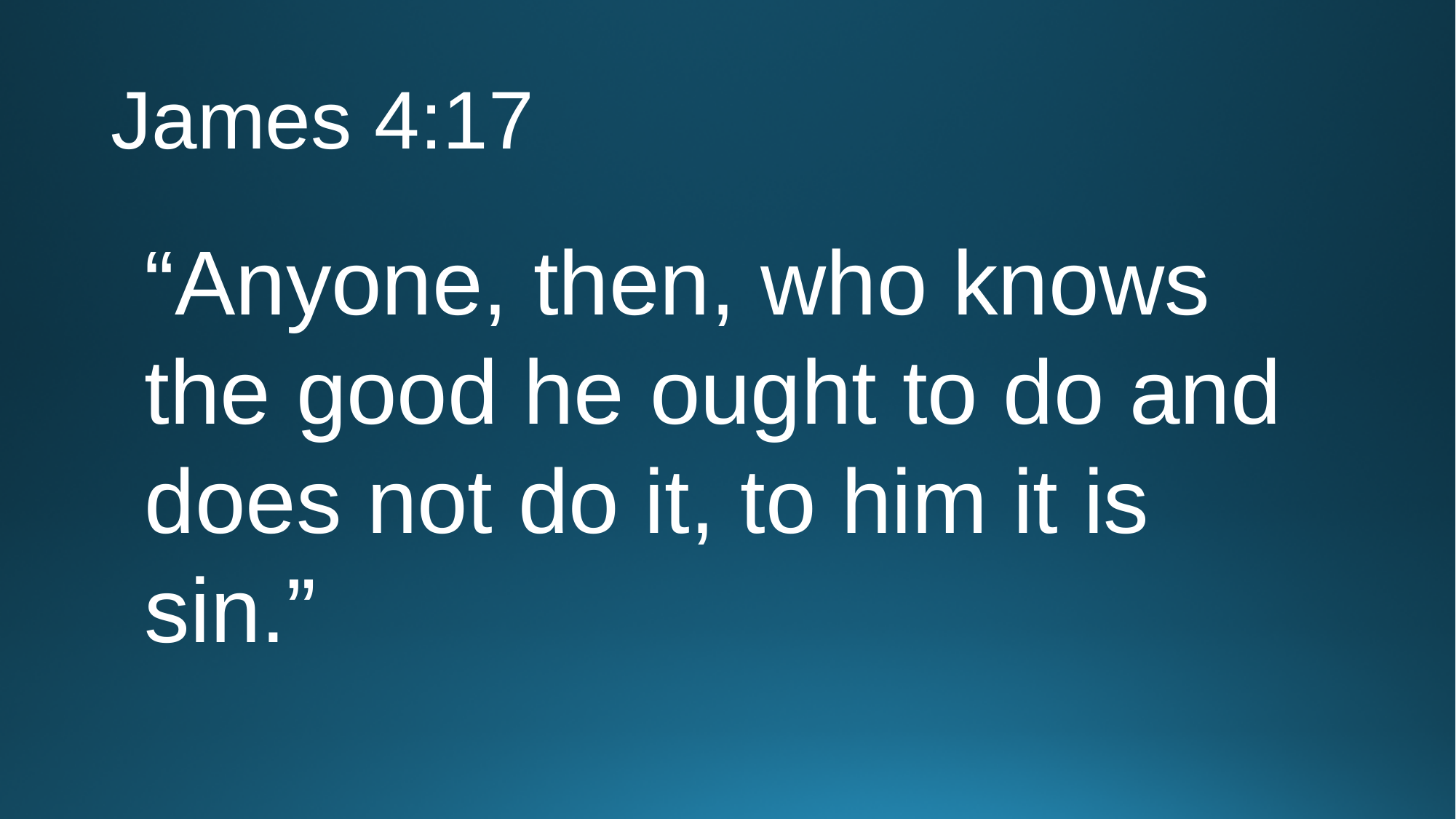

# James 4:17
“Anyone, then, who knows the good he ought to do and does not do it, to him it is sin.”